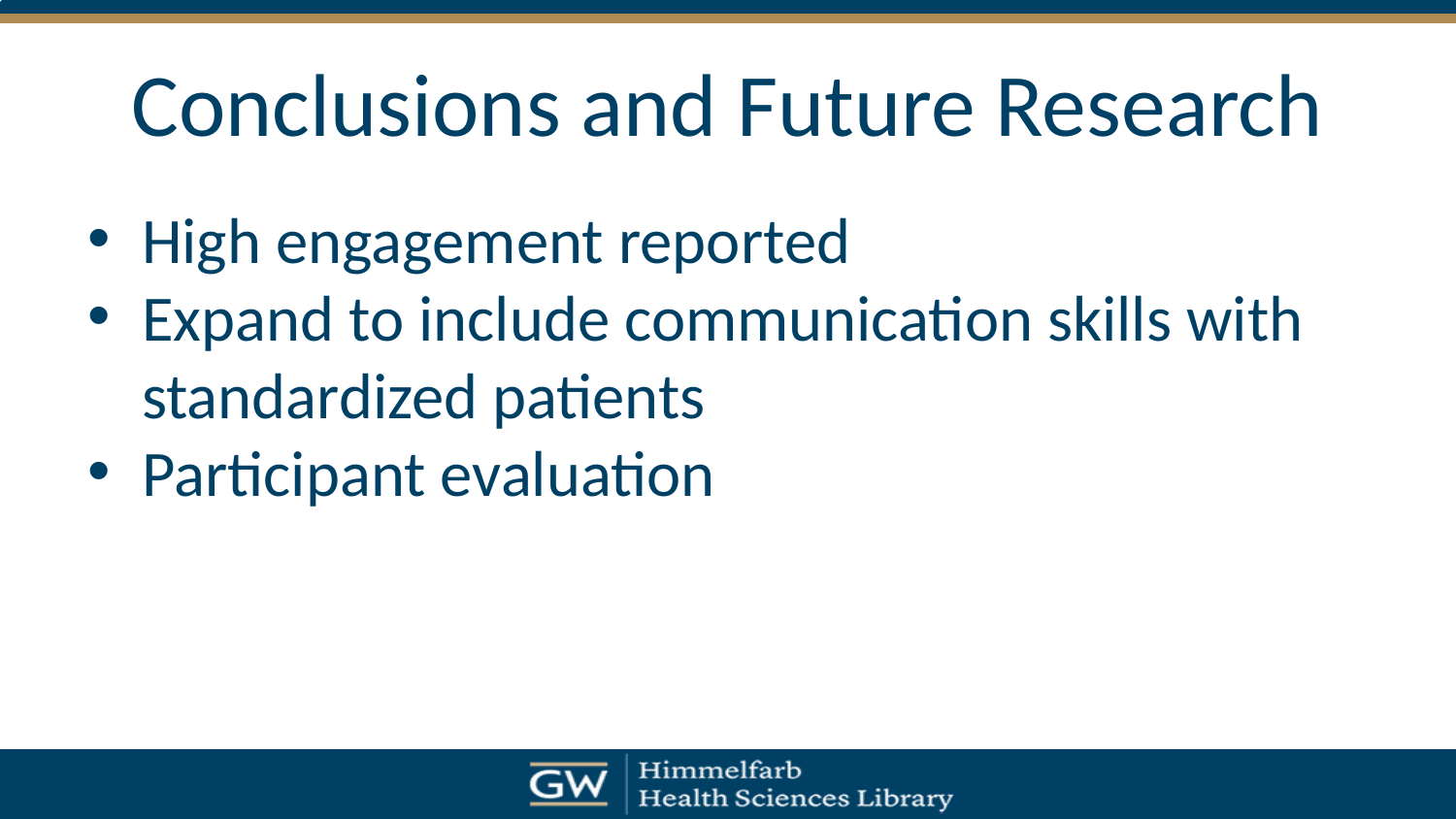

# Conclusions and Future Research
High engagement reported
Expand to include communication skills with standardized patients
Participant evaluation